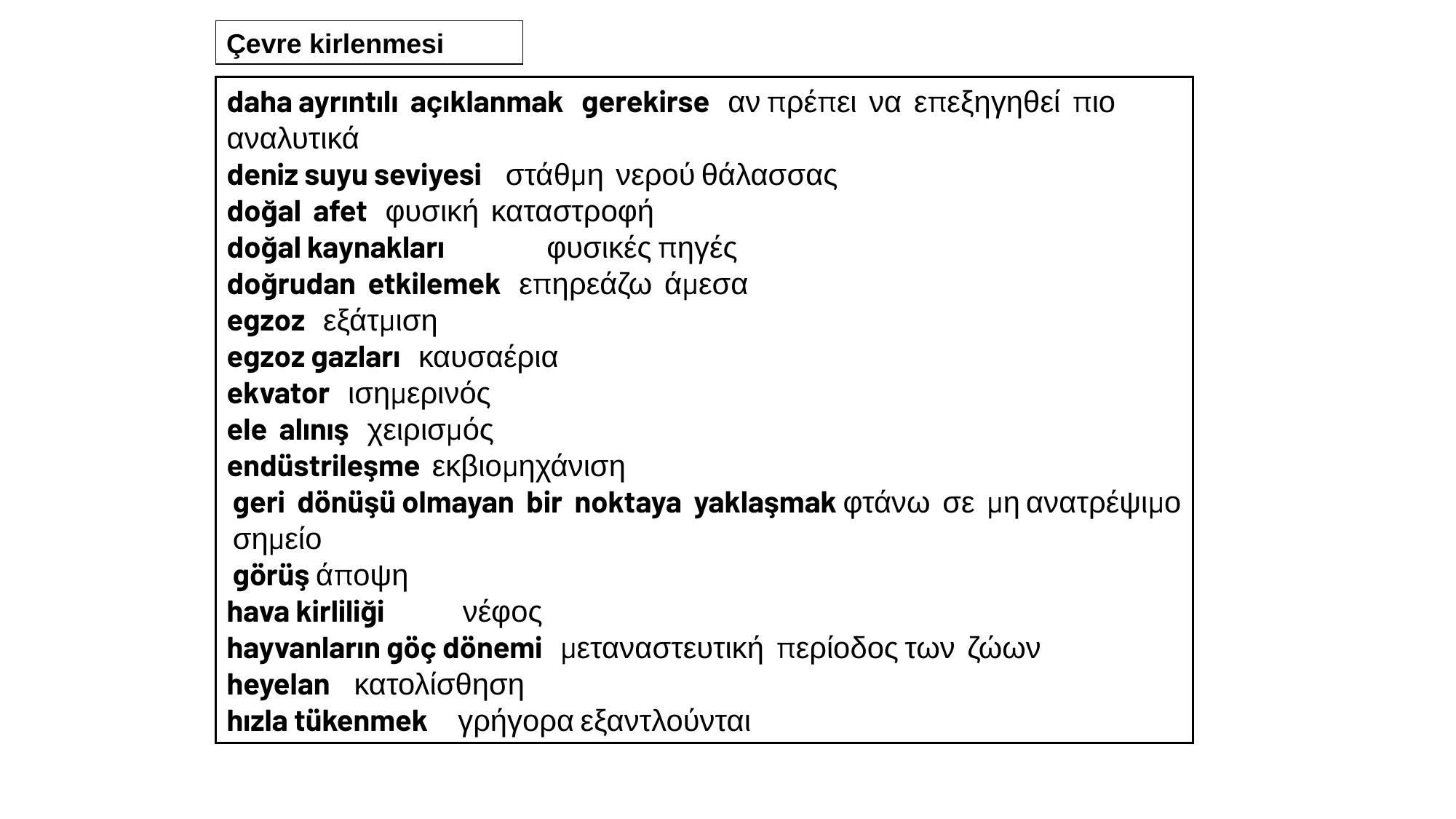

Çevre kirlenmesi
daha ayrıntılı  açıklanmak   gerekirse   αν πρέπει  να  επεξηγηθεί  πιο  αναλυτικά
deniz suyu seviyesi    στάθμη  νερού θάλασσας
doğal  afet   φυσική  καταστροφή
doğal kaynakları                 φυσικές πηγές
doğrudan  etkilemek   επηρεάζω  άμεσα
egzoz   εξάτμιση
egzoz gazları   καυσαέρια
ekvator   ισημερινός
ele  alınış   χειρισμός
endüstrileşme  εκβιομηχάνιση
 geri  dönüşü olmayan  bir  noktaya  yaklaşmak φτάνω  σε  μη ανατρέψιμο  σημείο
 görüş άποψη
hava kirliliği             νέφος
hayvanların göç dönemi   μεταναστευτική  περίοδος των  ζώων
heyelan    κατολίσθηση
hızla tükenmek     γρήγορα εξαντλούνται